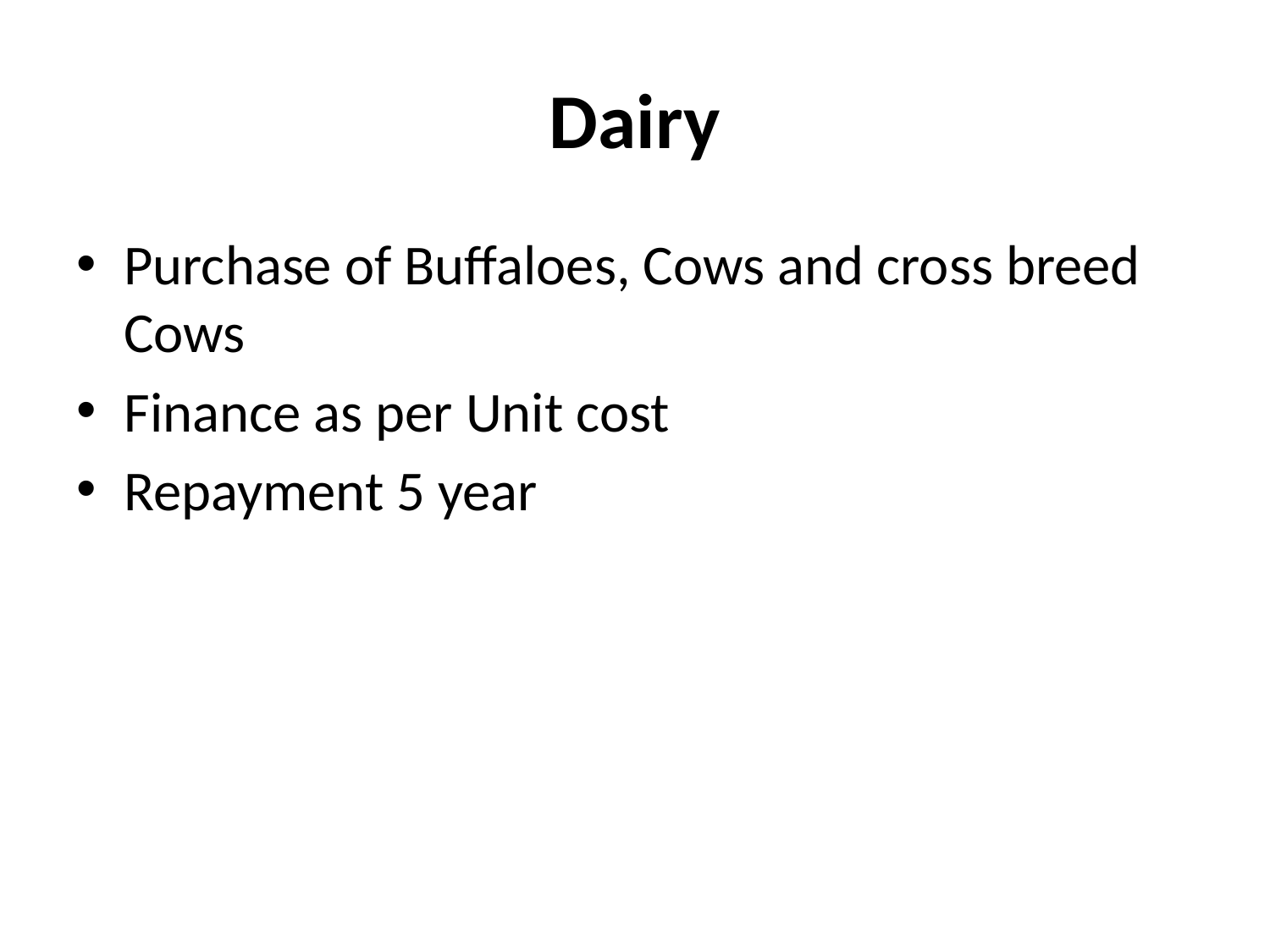

# Dairy
Purchase of Buffaloes, Cows and cross breed Cows
Finance as per Unit cost
Repayment 5 year